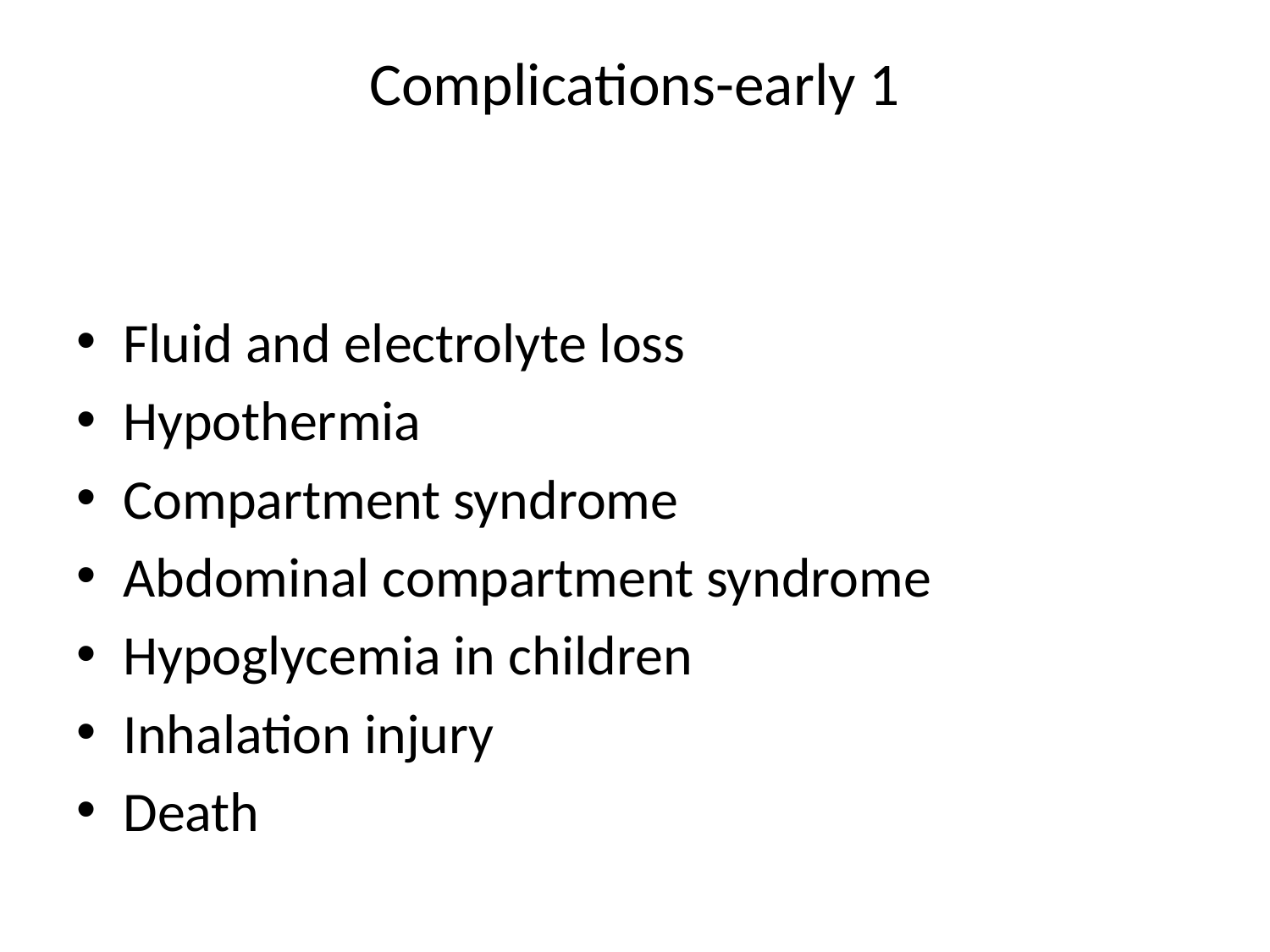

# Complications-early 1

Fluid and electrolyte loss
Hypothermia
Compartment syndrome
Abdominal compartment syndrome
Hypoglycemia in children
Inhalation injury
Death